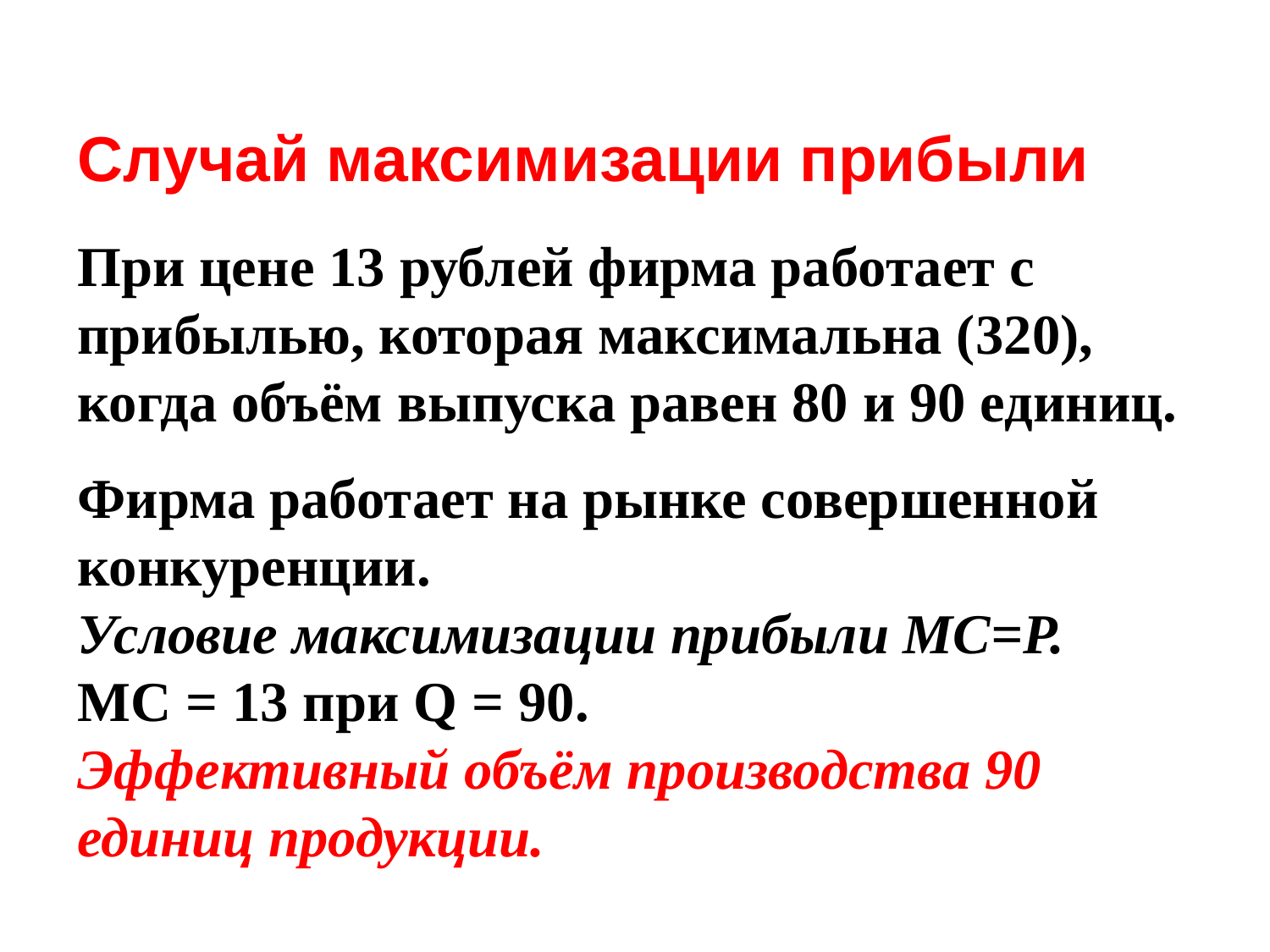

Случай максимизации прибыли
При цене 13 рублей фирма работает с прибылью, которая максимальна (320), когда объём выпуска равен 80 и 90 единиц.
Фирма работает на рынке совершенной конкуренции.
Условие максимизации прибыли МС=P.
МС = 13 при Q = 90.
Эффективный объём производства 90 единиц продукции.